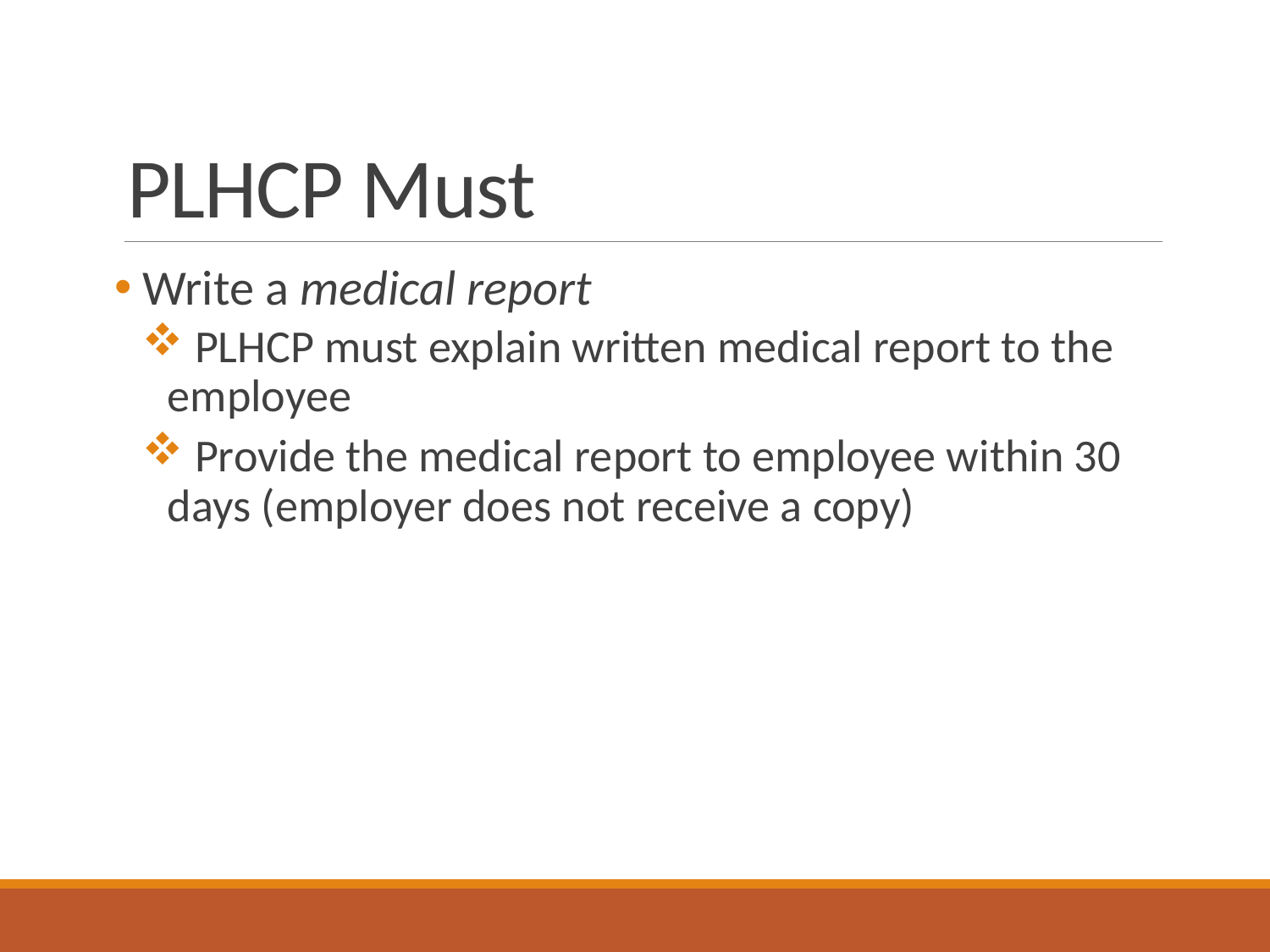

# PLHCP Must
 Write a medical report
 PLHCP must explain written medical report to the employee
 Provide the medical report to employee within 30 days (employer does not receive a copy)